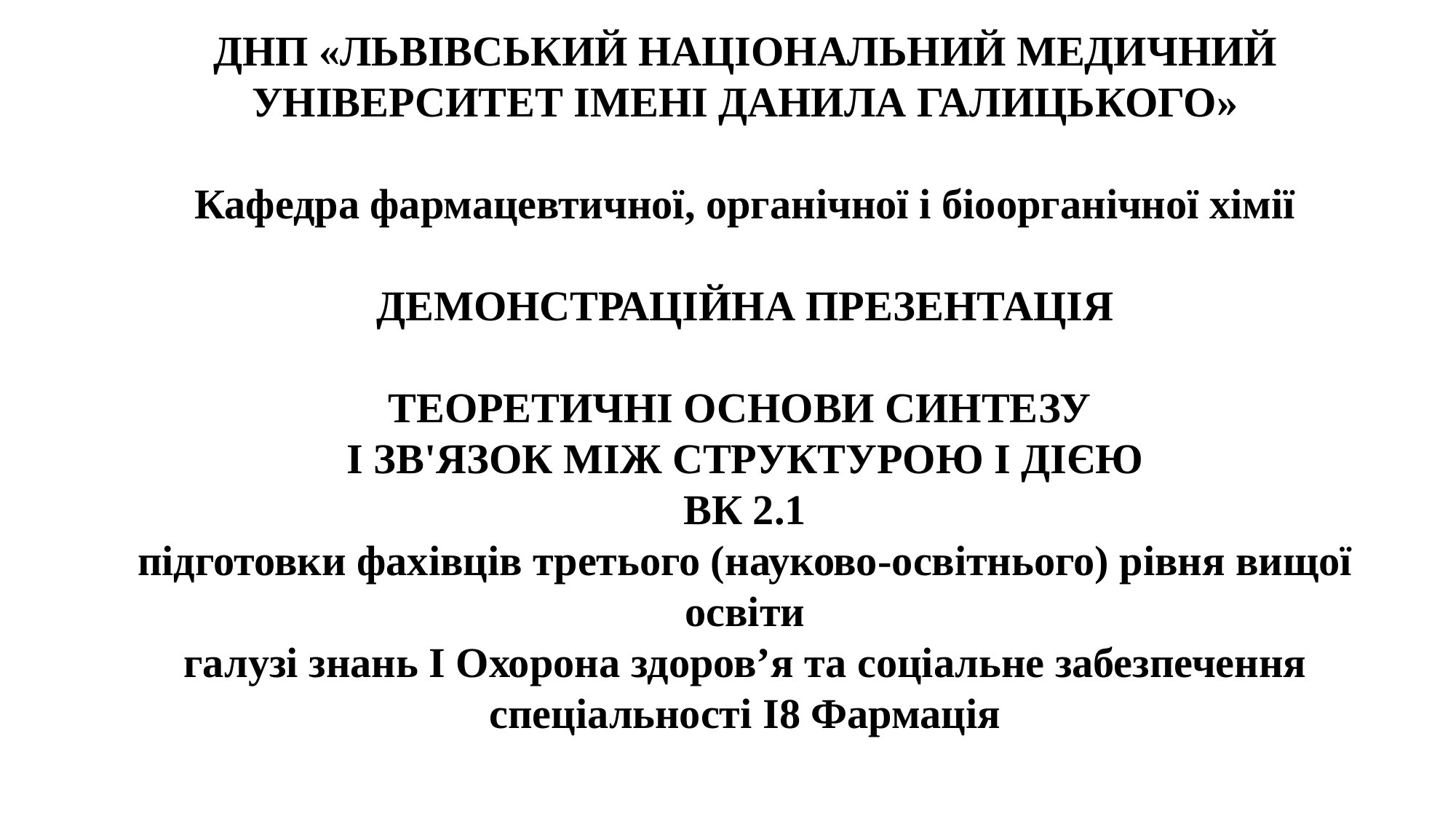

ДНП «ЛЬВІВСЬКИЙ НАЦІОНАЛЬНИЙ МЕДИЧНИЙ УНІВЕРСИТЕТ ІМЕНІ ДАНИЛА ГАЛИЦЬКОГО»

Кафедра фармацевтичної, органічної і біоорганічної хімії

ДЕМОНСТРАЦІЙНА ПРЕЗЕНТАЦІЯ

ТЕОРЕТИЧНІ ОСНОВИ СИНТЕЗУ
І ЗВ'ЯЗОК МІЖ СТРУКТУРОЮ І ДІЄЮ
ВК 2.1
підготовки фахівців третього (науково-освітнього) рівня вищої освіти
галузі знань I Охорона здоров’я та соціальне забезпечення
спеціальності І8 Фармація